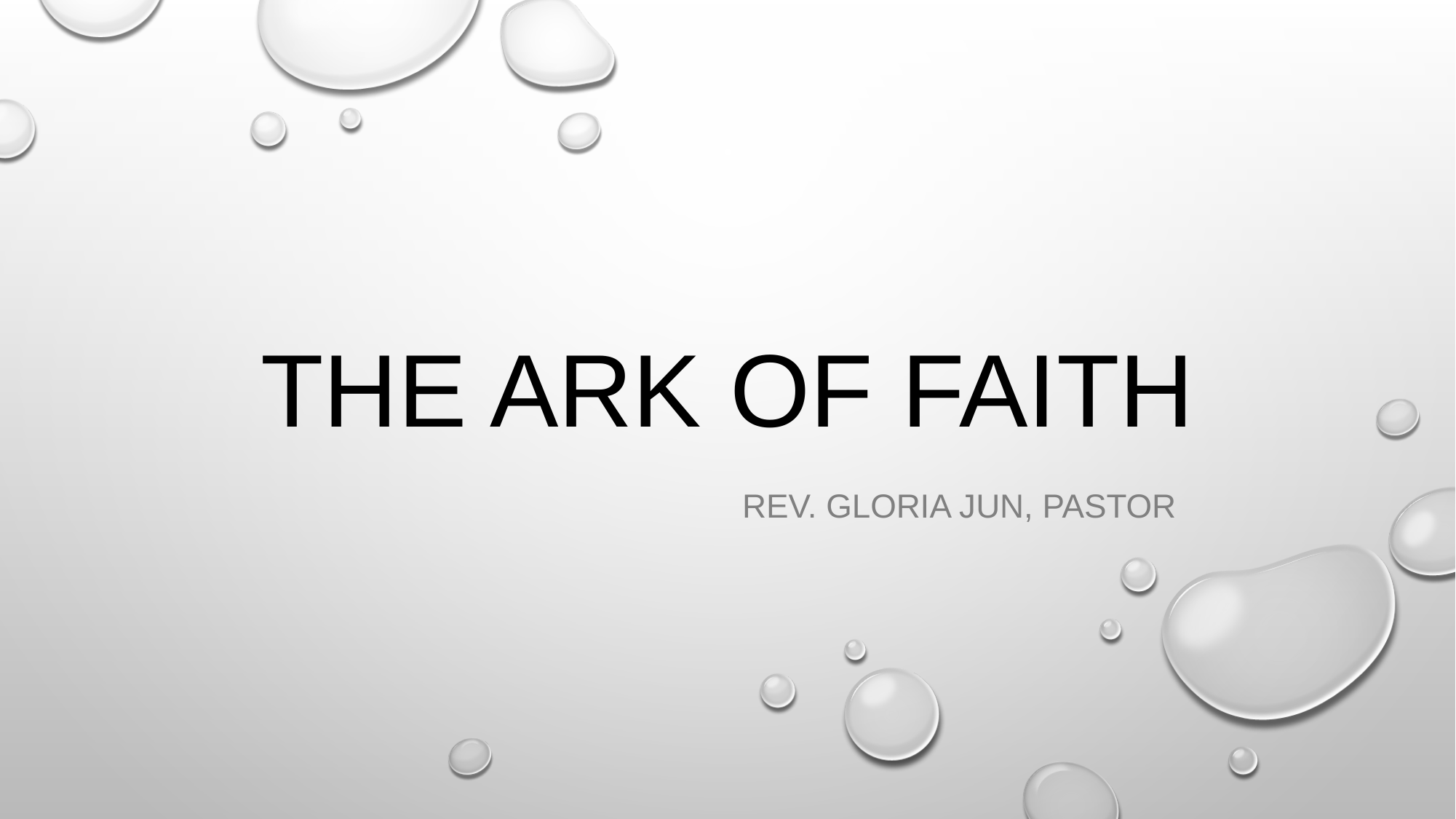

# The Ark of faith
Rev. Gloria Jun, Pastor